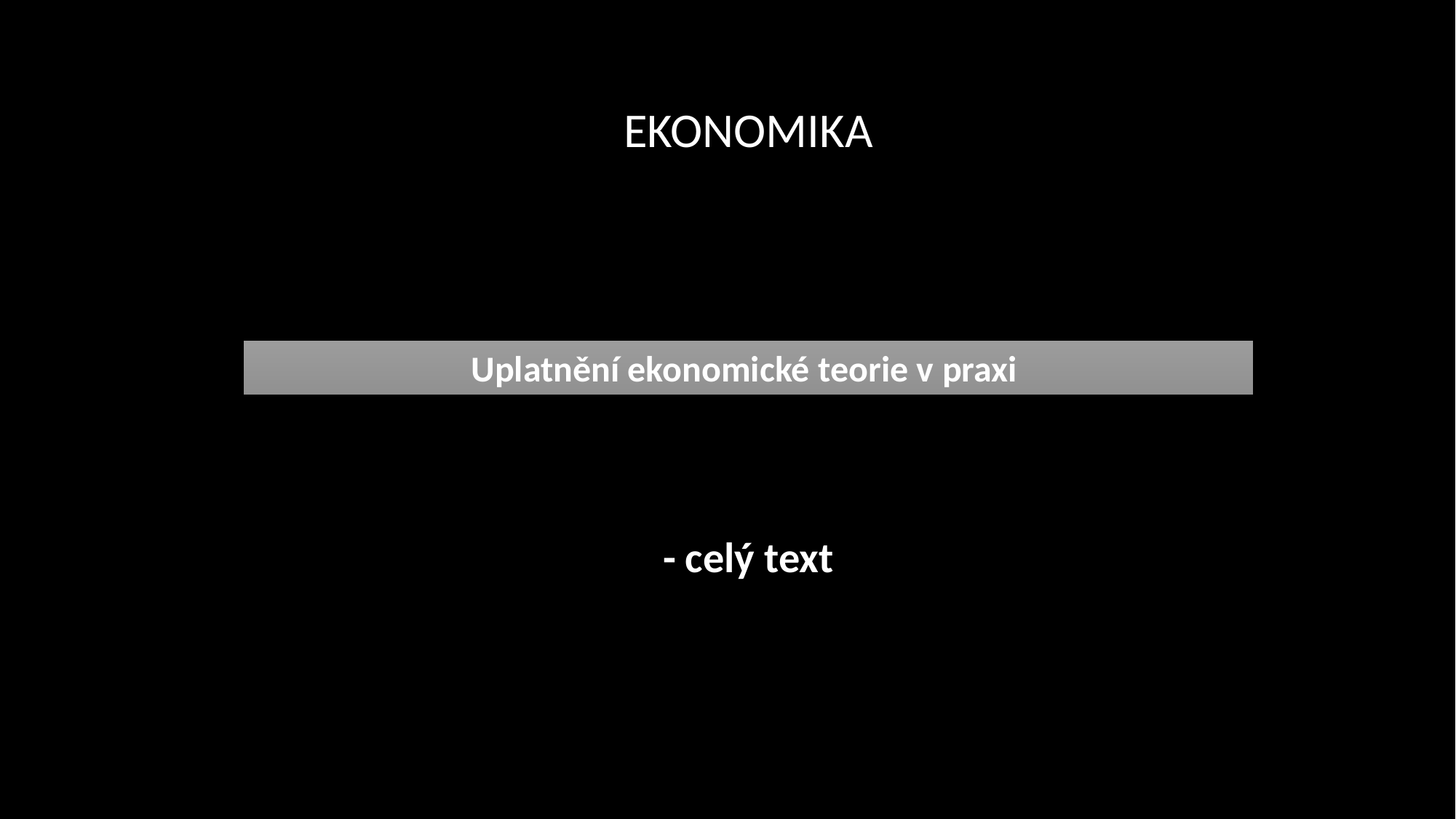

# EKONOMIKA
Uplatnění ekonomické teorie v praxi
- celý text